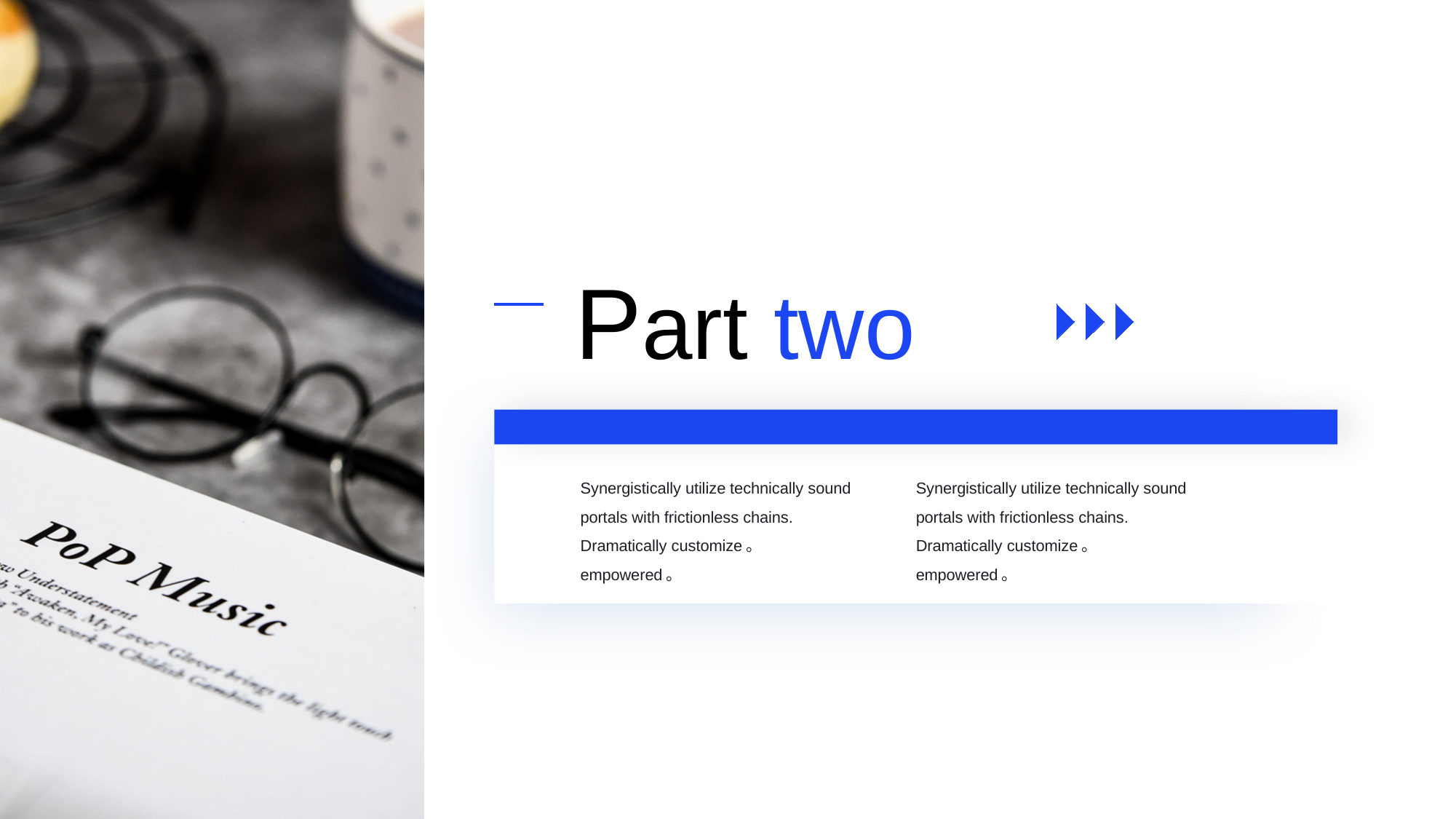

Part two

Synergistically utilize technically sound portals with frictionless chains. Dramatically customize。 empowered。
Synergistically utilize technically sound portals with frictionless chains. Dramatically customize。 empowered。